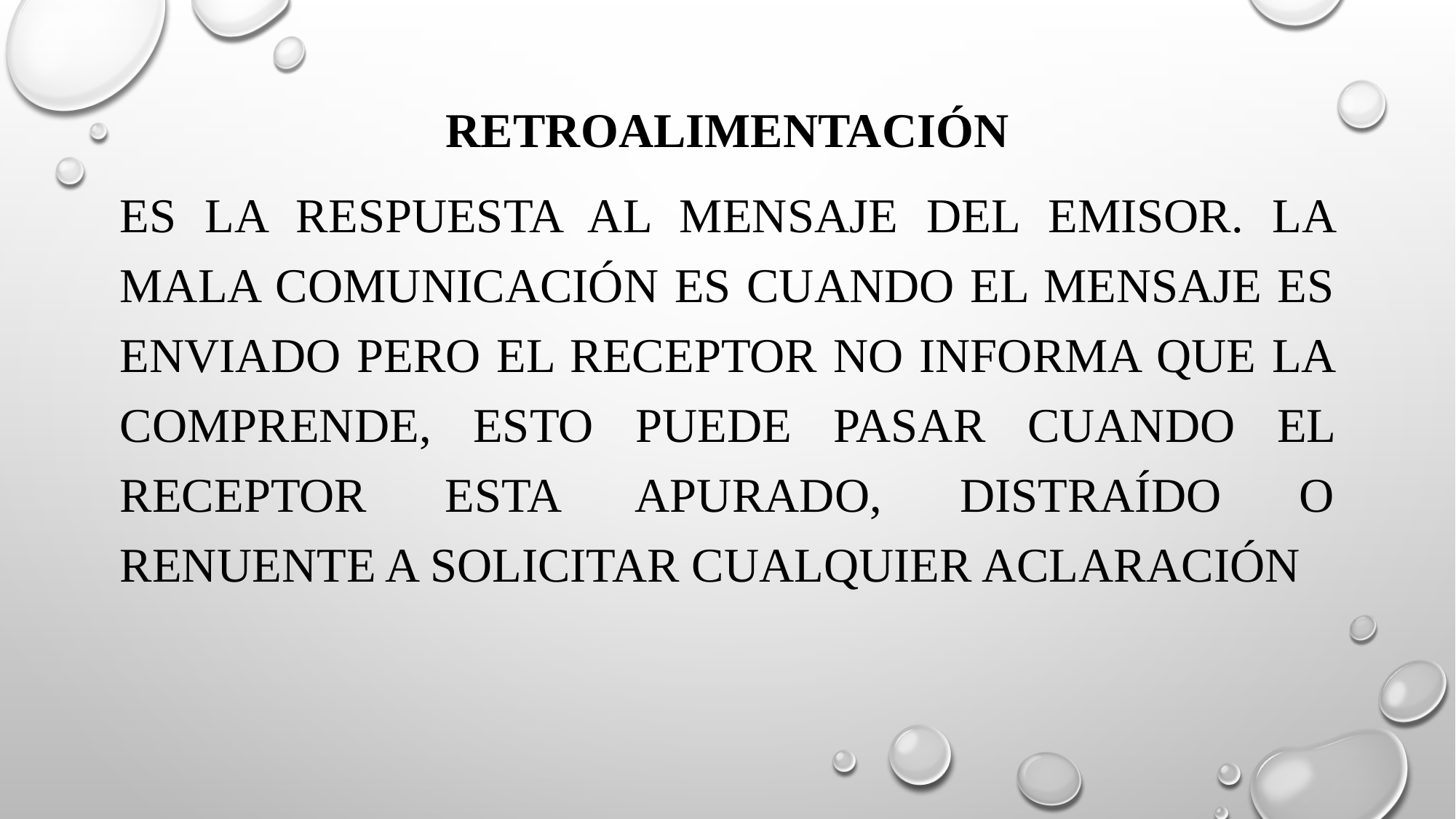

Retroalimentación
Es la respuesta al mensaje del emisor. La mala comunicación es cuando el mensaje es enviado pero el receptor no informa que la comprende, esto puede pasar cuando el receptor esta apurado, distraído o renuente a solicitar cualquier aclaración